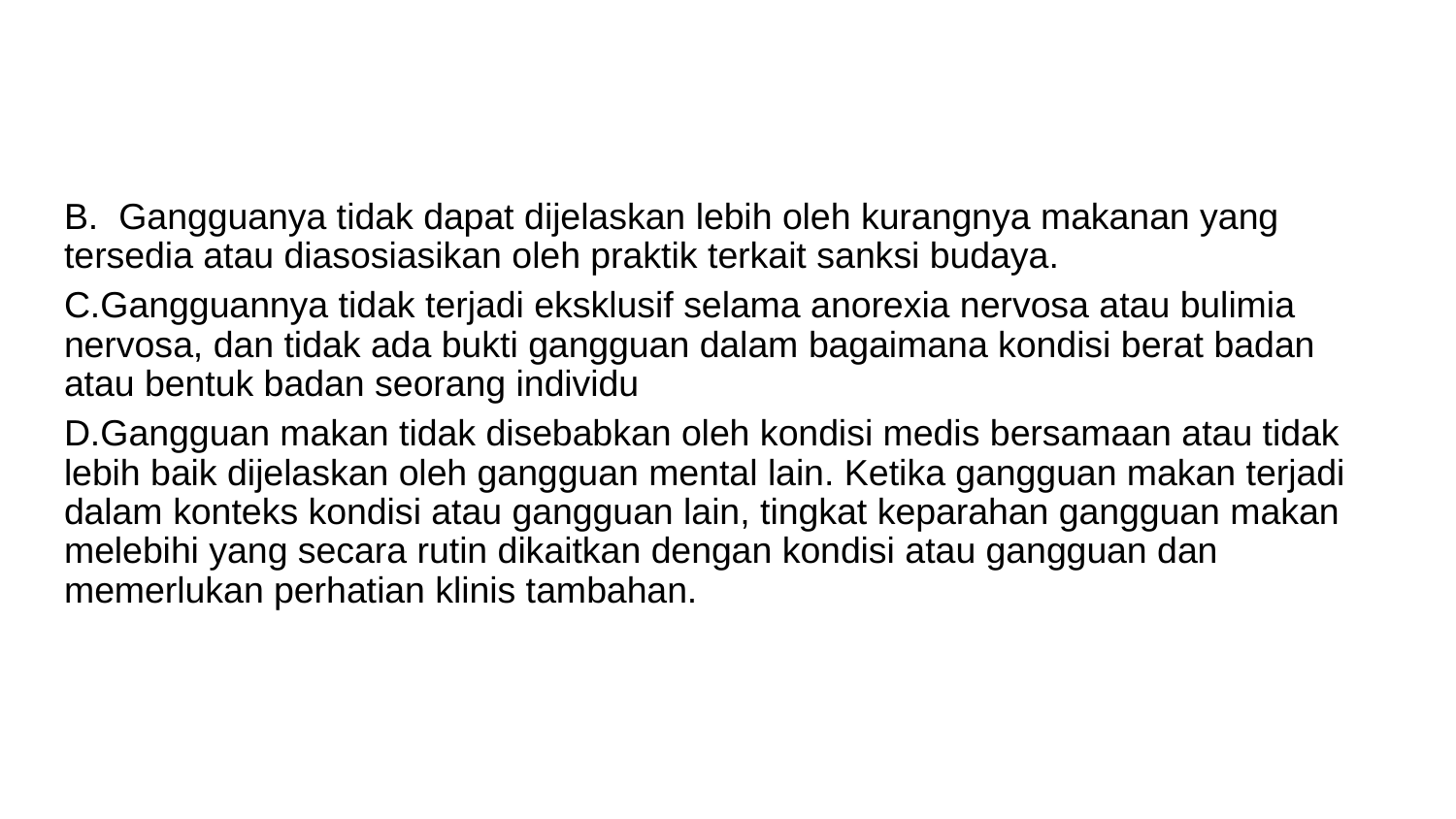

#
B.  Gangguanya tidak dapat dijelaskan lebih oleh kurangnya makanan yang   tersedia atau diasosiasikan oleh praktik terkait sanksi budaya.
C.Gangguannya tidak terjadi eksklusif selama anorexia nervosa atau bulimia nervosa, dan tidak ada bukti gangguan dalam bagaimana kondisi berat badan atau bentuk badan seorang individu
D.Gangguan makan tidak disebabkan oleh kondisi medis bersamaan atau tidak lebih baik dijelaskan oleh gangguan mental lain. Ketika gangguan makan terjadi dalam konteks kondisi atau gangguan lain, tingkat keparahan gangguan makan melebihi yang secara rutin dikaitkan dengan kondisi atau gangguan dan memerlukan perhatian klinis tambahan.